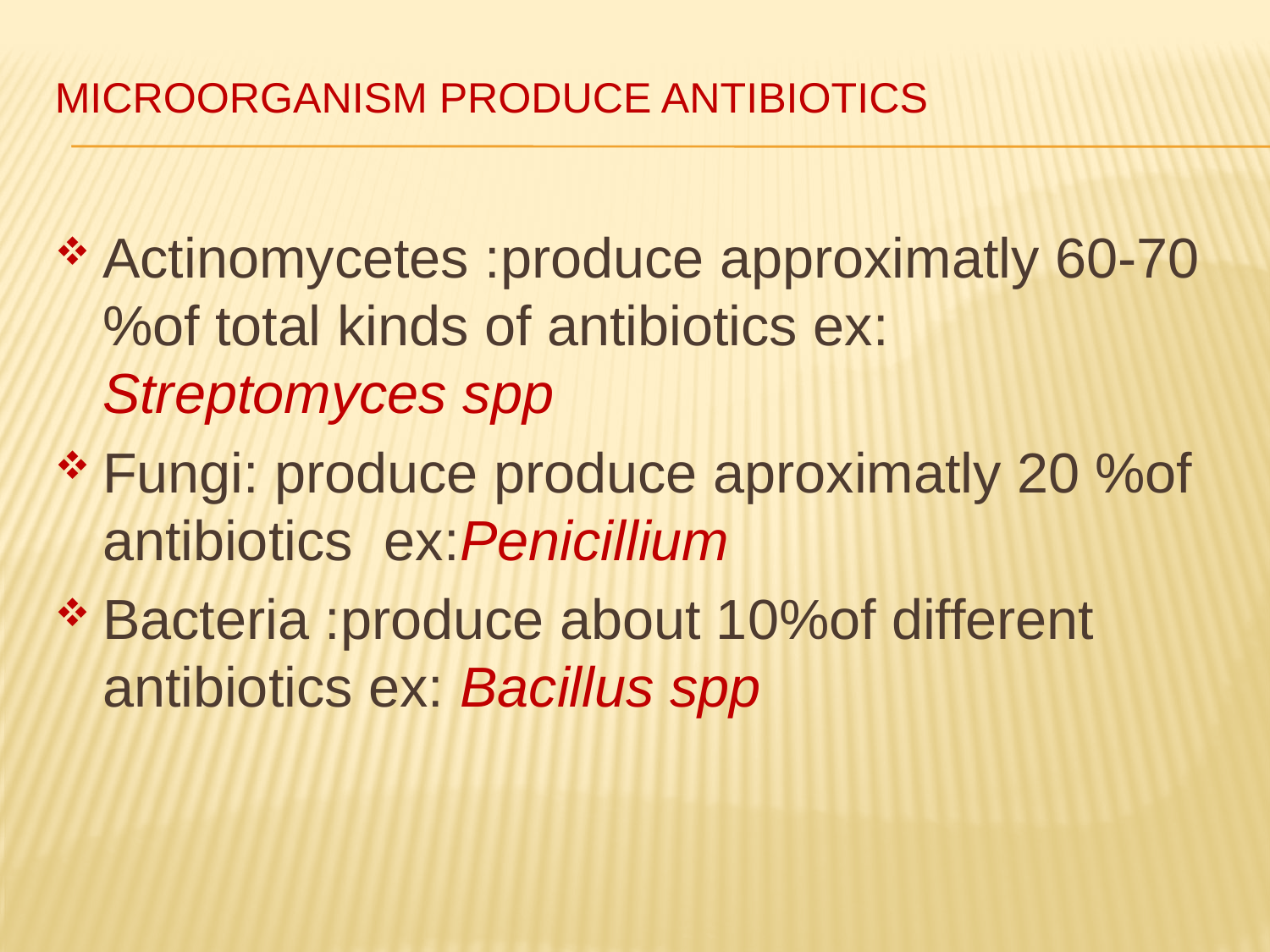

# Microorganism produce Antibiotics
Actinomycetes :produce approximatly 60-70 %of total kinds of antibiotics ex: Streptomyces spp
Fungi: produce produce aproximatly 20 %of antibiotics  ex:Penicillium
Bacteria :produce about 10%of different antibiotics ex: Bacillus spp